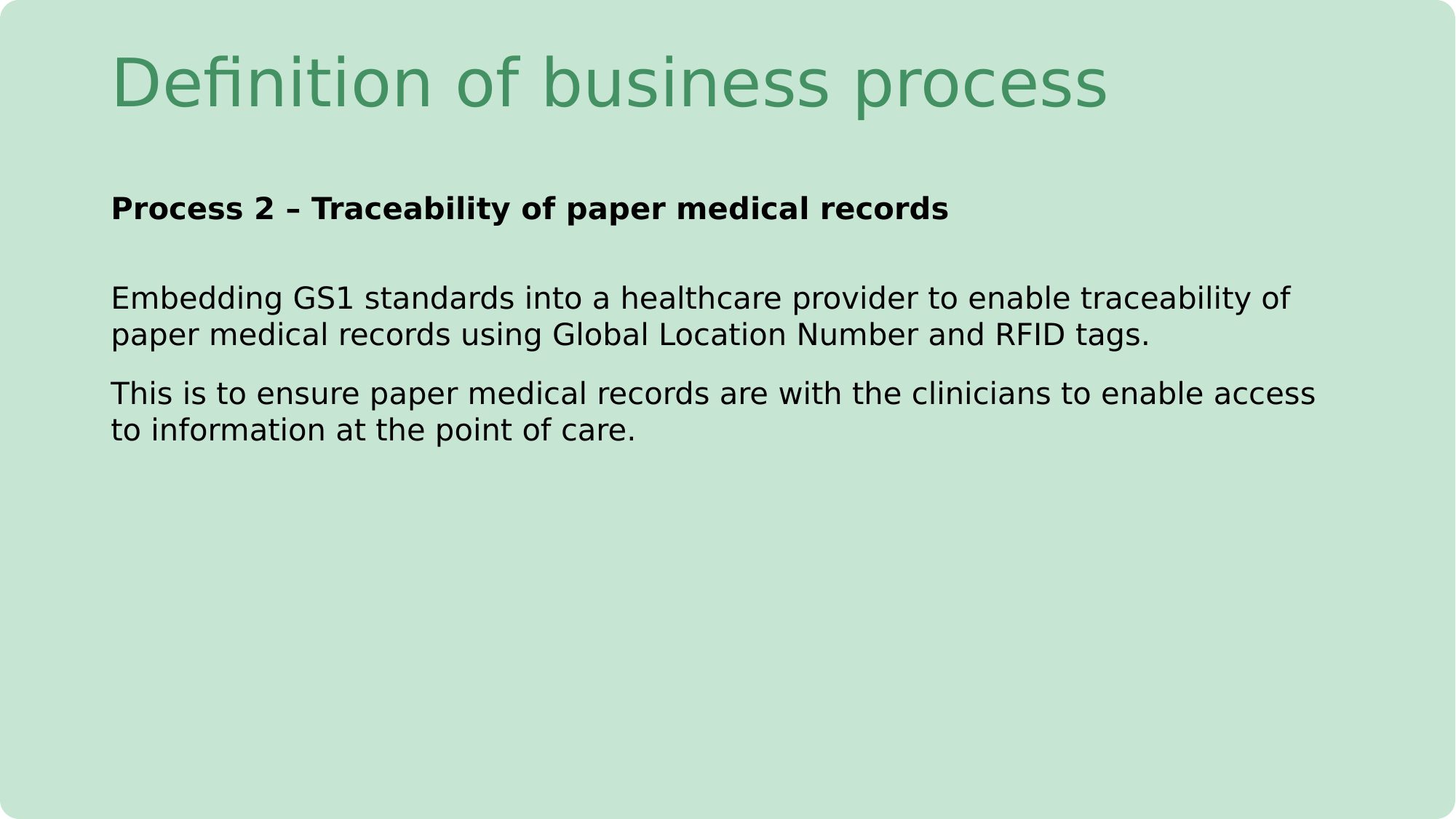

# Definition of business process
Process 2 – Traceability of paper medical records
Embedding GS1 standards into a healthcare provider to enable traceability of paper medical records using Global Location Number and RFID tags.
This is to ensure paper medical records are with the clinicians to enable access to information at the point of care.